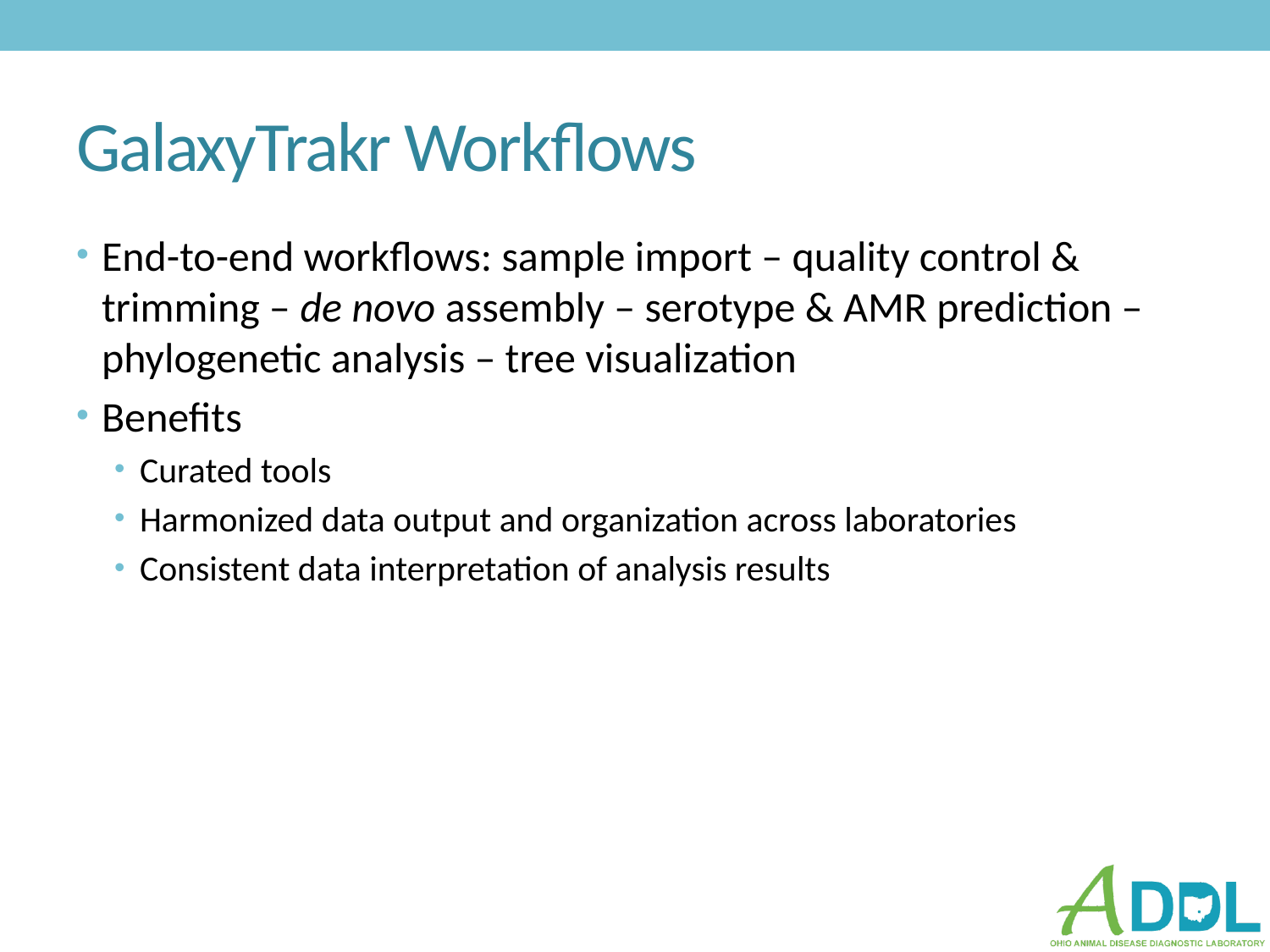

# GalaxyTrakr Workflows
End-to-end workflows: sample import – quality control & trimming – de novo assembly – serotype & AMR prediction – phylogenetic analysis – tree visualization
Benefits
Curated tools
Harmonized data output and organization across laboratories
Consistent data interpretation of analysis results